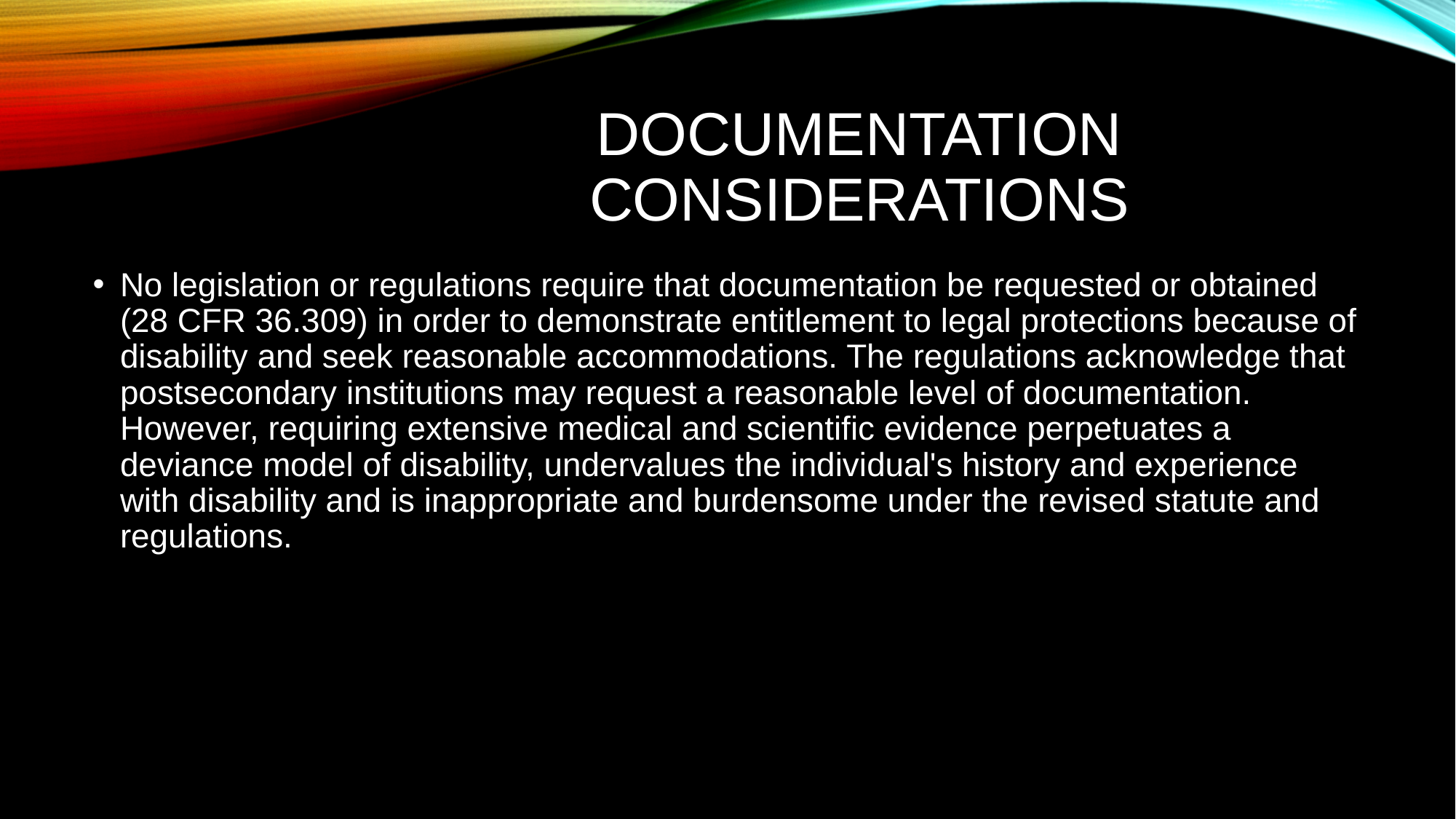

# Documentation Considerations
No legislation or regulations require that documentation be requested or obtained (28 CFR 36.309) in order to demonstrate entitlement to legal protections because of disability and seek reasonable accommodations. The regulations acknowledge that postsecondary institutions may request a reasonable level of documentation. However, requiring extensive medical and scientific evidence perpetuates a deviance model of disability, undervalues the individual's history and experience with disability and is inappropriate and burdensome under the revised statute and regulations.